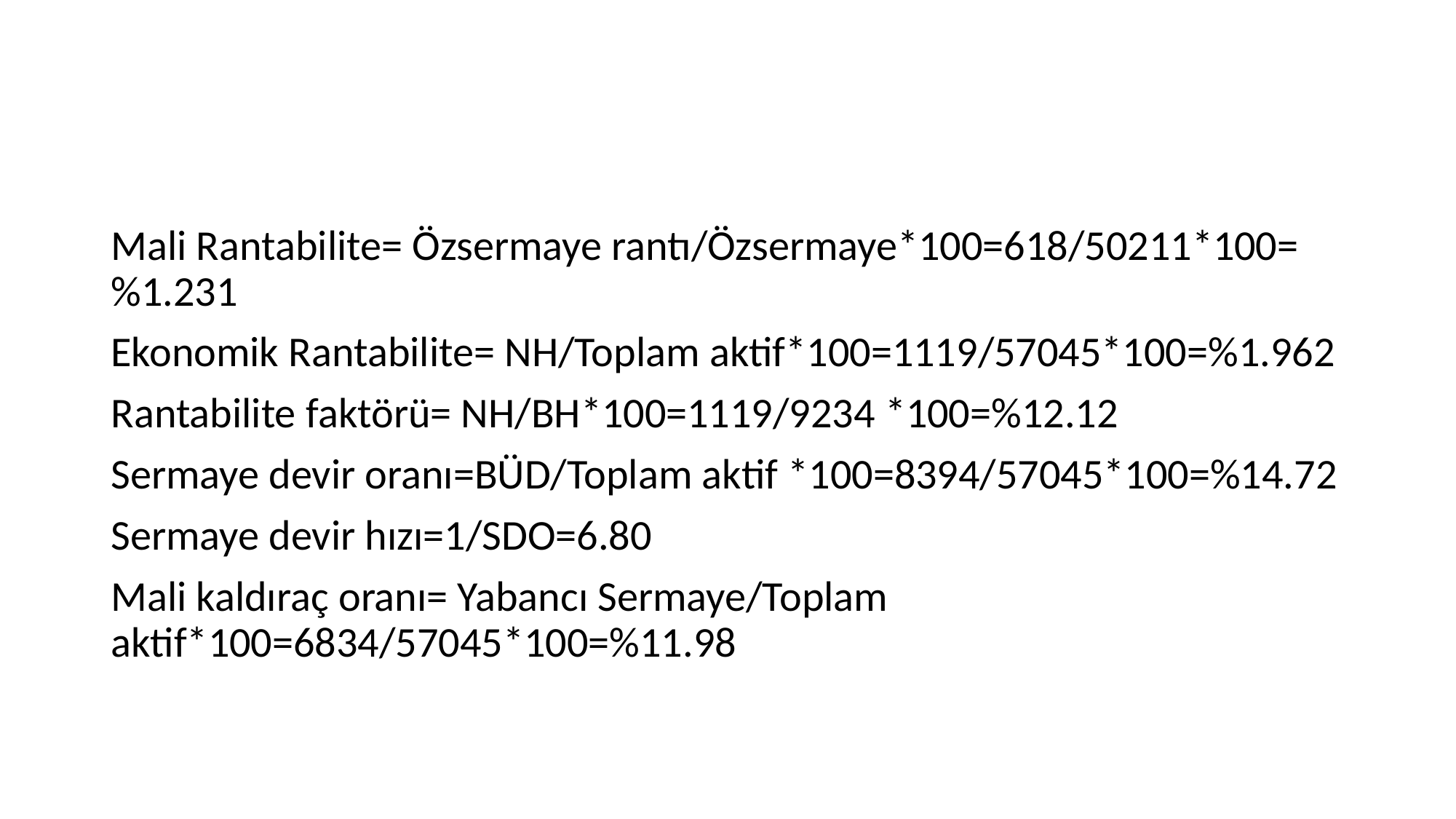

#
Mali Rantabilite= Özsermaye rantı/Özsermaye*100=618/50211*100=%1.231
Ekonomik Rantabilite= NH/Toplam aktif*100=1119/57045*100=%1.962
Rantabilite faktörü= NH/BH*100=1119/9234 *100=%12.12
Sermaye devir oranı=BÜD/Toplam aktif *100=8394/57045*100=%14.72
Sermaye devir hızı=1/SDO=6.80
Mali kaldıraç oranı= Yabancı Sermaye/Toplam aktif*100=6834/57045*100=%11.98